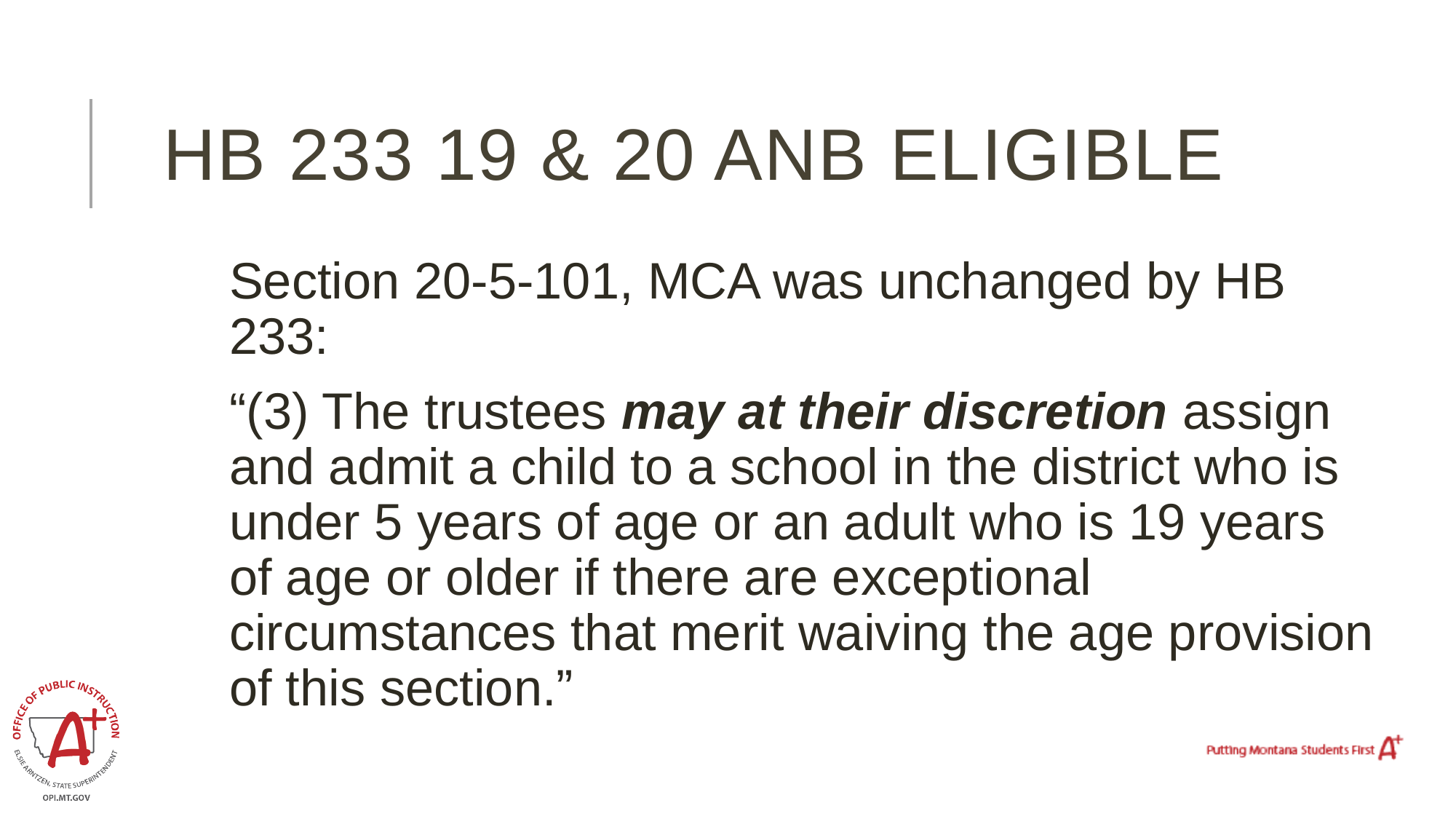

# HB 233 19 & 20 ANB Eligible
Section 20-5-101, MCA was unchanged by HB 233:
“(3) The trustees may at their discretion assign and admit a child to a school in the district who is under 5 years of age or an adult who is 19 years of age or older if there are exceptional circumstances that merit waiving the age provision of this section.”